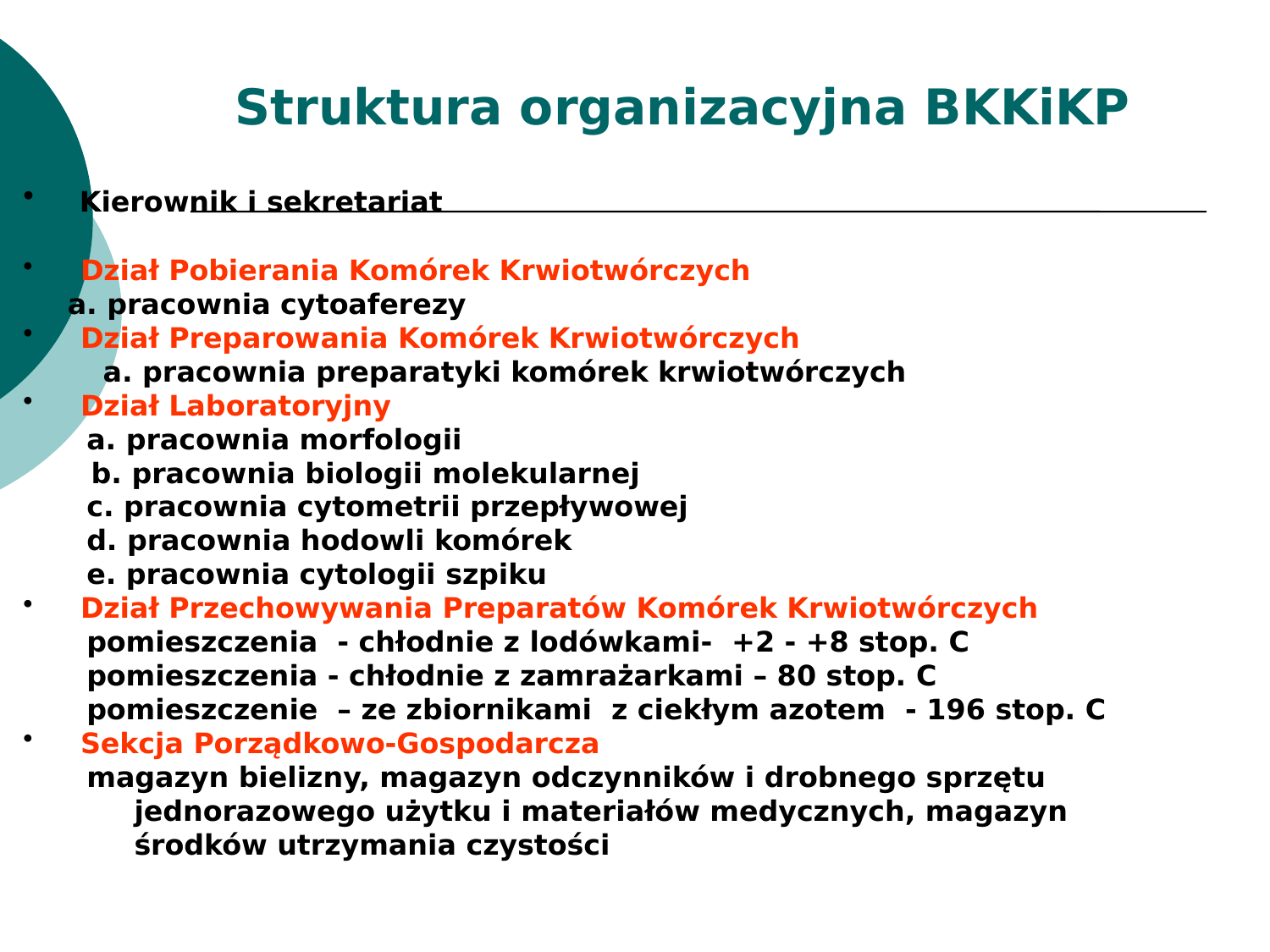

Struktura organizacyjna BKKiKP

 Kierownik i sekretariat

 Dział Pobierania Komórek Krwiotwórczych
     a. pracownia cytoaferezy
 Dział Preparowania Komórek Krwiotwórczych
         a. pracownia preparatyki komórek krwiotwórczych
 Dział Laboratoryjny
a. pracownia morfologii
       b. pracownia biologii molekularnej
c. pracownia cytometrii przepływowej
d. pracownia hodowli komórek
e. pracownia cytologii szpiku
 Dział Przechowywania Preparatów Komórek Krwiotwórczych
pomieszczenia  - chłodnie z lodówkami-  +2 - +8 stop. C
pomieszczenia - chłodnie z zamrażarkami – 80 stop. C
pomieszczenie  – ze zbiornikami  z ciekłym azotem  - 196 stop. C
 Sekcja Porządkowo-Gospodarcza
magazyn bielizny, magazyn odczynników i drobnego sprzętu jednorazowego użytku i materiałów medycznych, magazyn środków utrzymania czystości